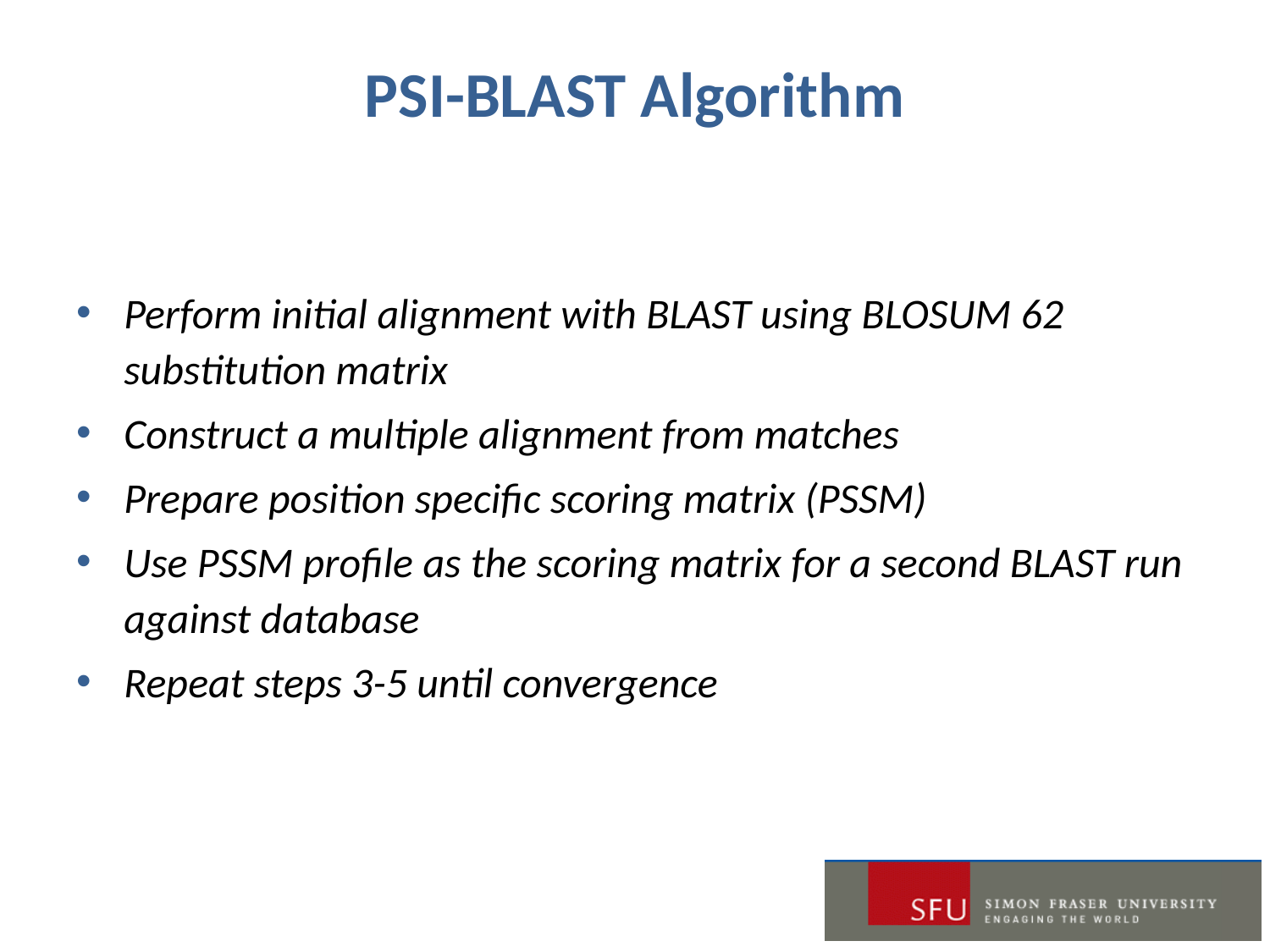

# PSI-BLAST Algorithm
Perform initial alignment with BLAST using BLOSUM 62 substitution matrix
Construct a multiple alignment from matches
Prepare position specific scoring matrix (PSSM)
Use PSSM profile as the scoring matrix for a second BLAST run against database
Repeat steps 3-5 until convergence